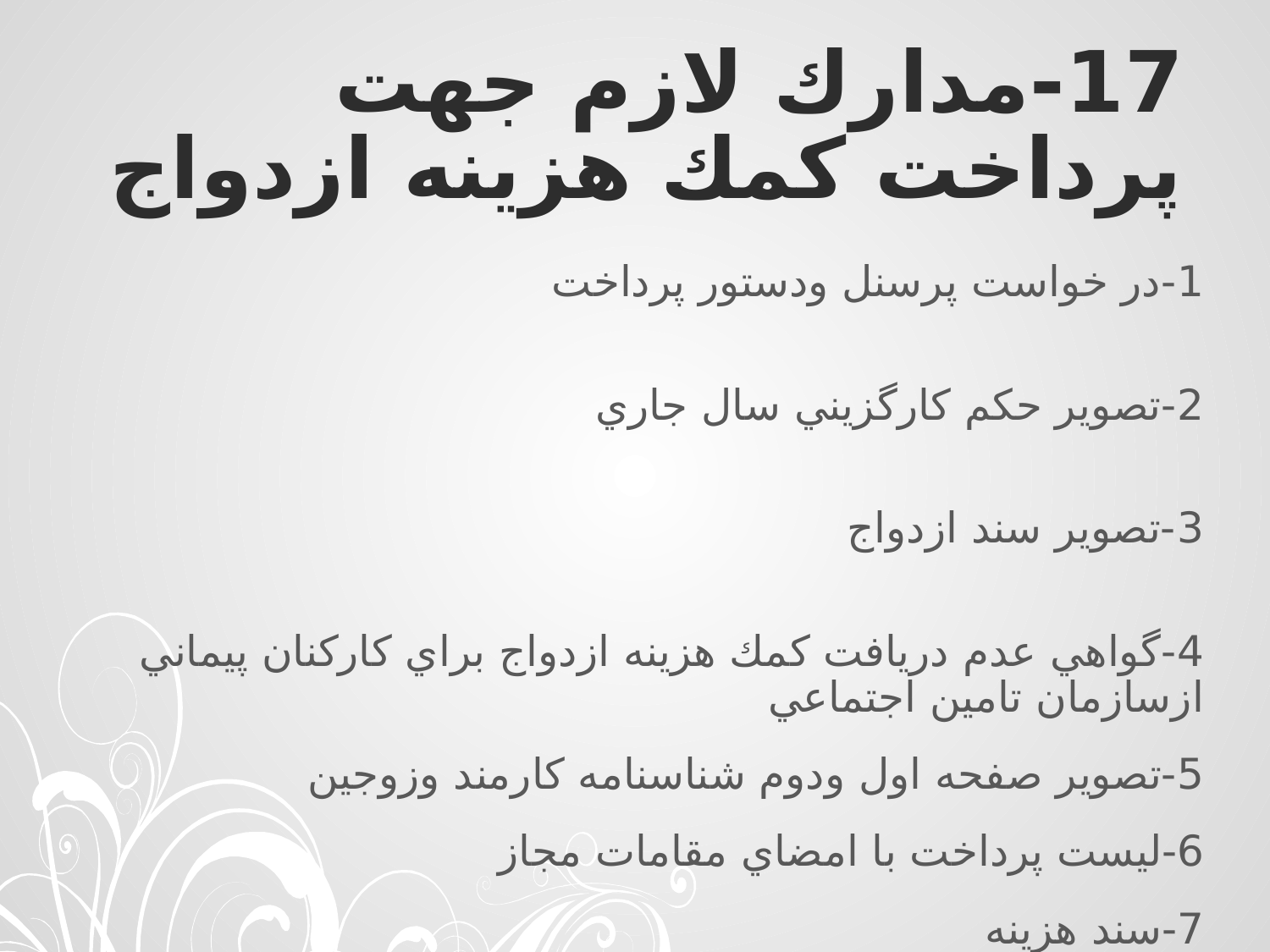

# 17-مدارك لازم جهت پرداخت كمك هزينه ازدواج
1-در خواست پرسنل ودستور پرداخت
2-تصوير حكم كارگزيني سال جاري
3-تصوير سند ازدواج
4-گواهي عدم دريافت كمك هزينه ازدواج براي كاركنان پيماني ازسازمان تامين اجتماعي
5-تصوير صفحه اول ودوم شناسنامه كارمند وزوجين
6-ليست پرداخت با امضاي مقامات مجاز
7-سند هزينه
8-تاييديه پرداخت